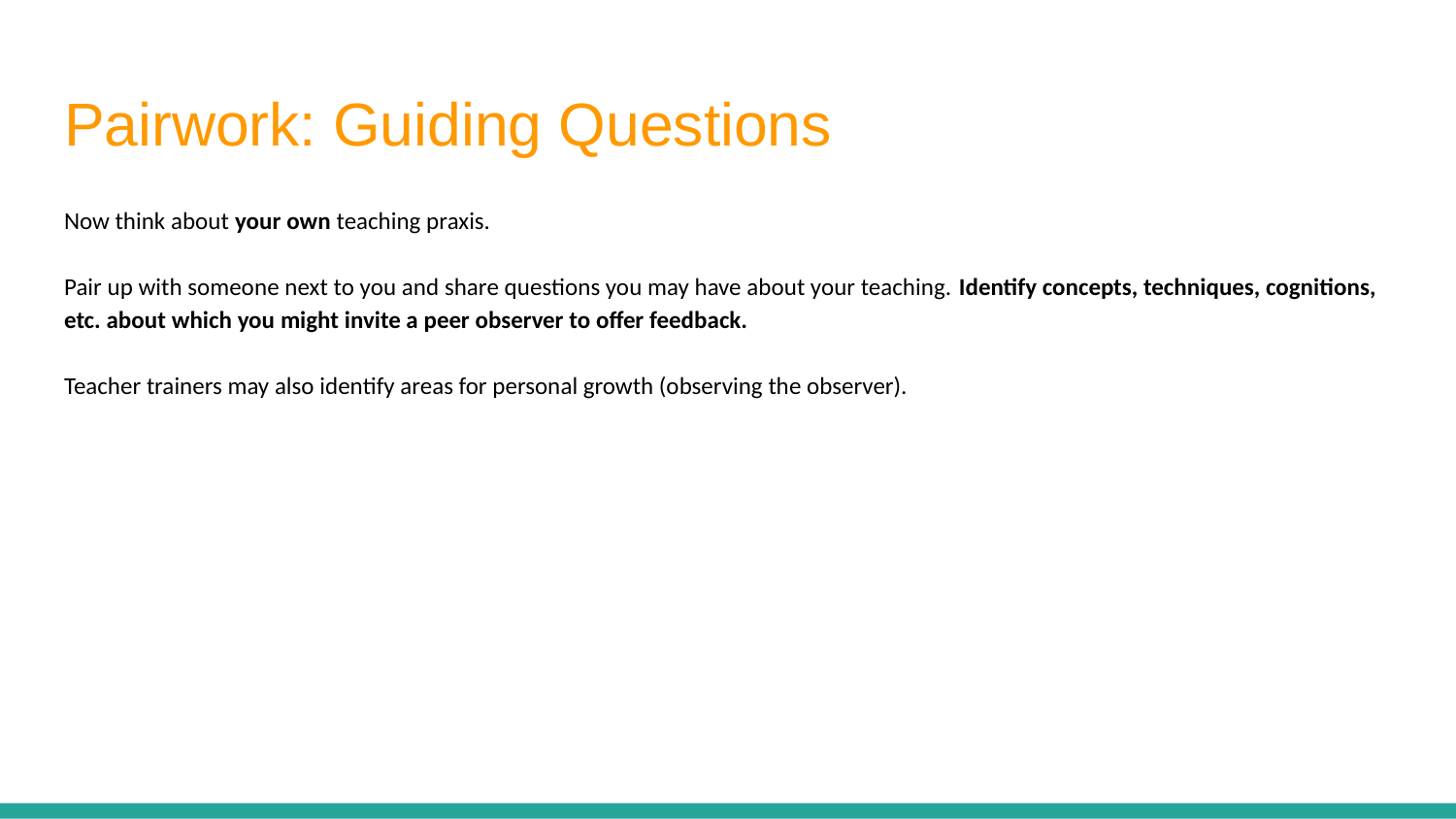

# Pairwork: Guiding Questions
Now think about your own teaching praxis.
Pair up with someone next to you and share questions you may have about your teaching. Identify concepts, techniques, cognitions, etc. about which you might invite a peer observer to offer feedback.
Teacher trainers may also identify areas for personal growth (observing the observer).